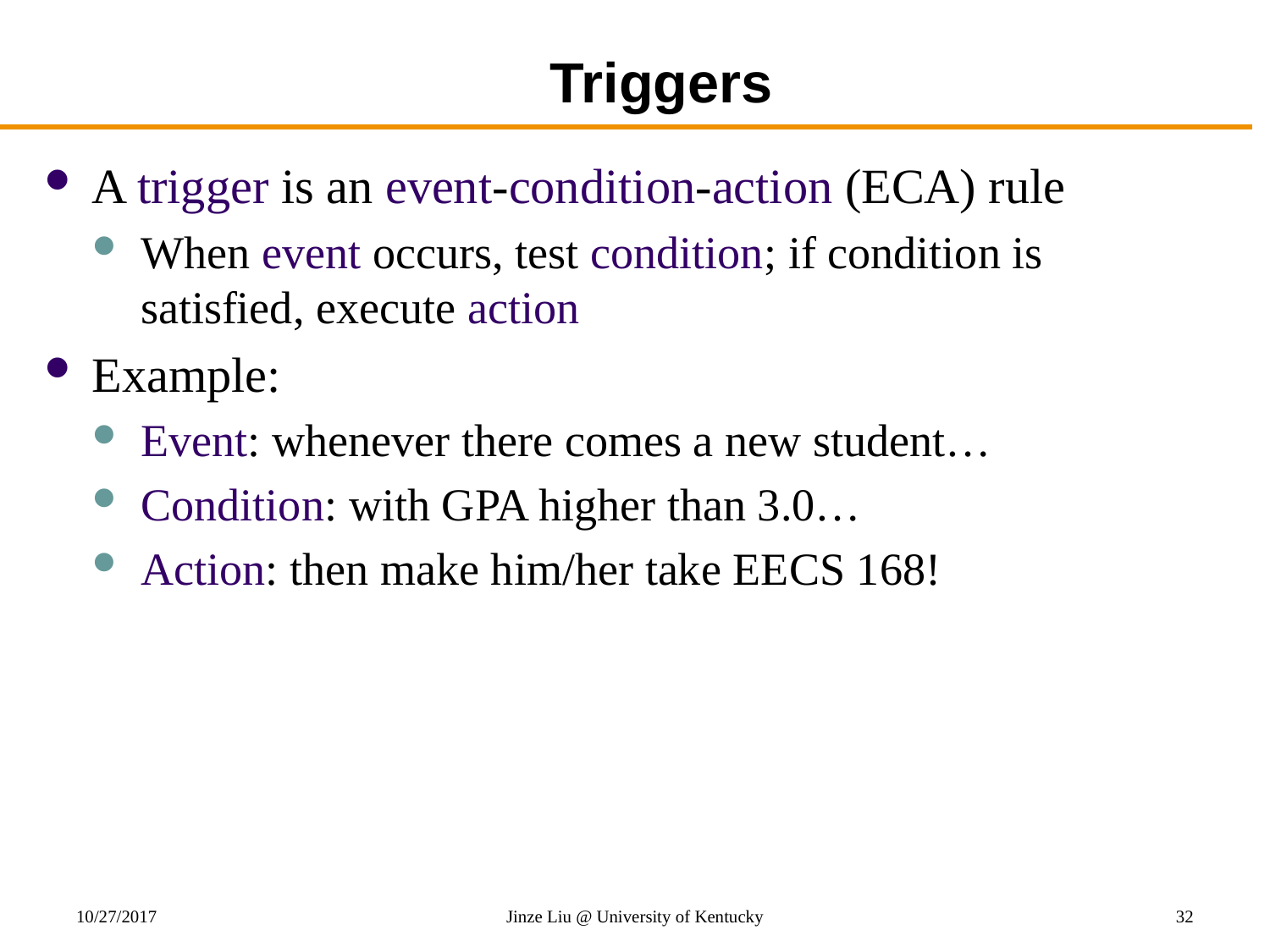

# Triggers
A trigger is an event-condition-action (ECA) rule
When event occurs, test condition; if condition is satisfied, execute action
Example:
Event: whenever there comes a new student…
Condition: with GPA higher than 3.0…
Action: then make him/her take EECS 168!
10/27/2017
Jinze Liu @ University of Kentucky
32